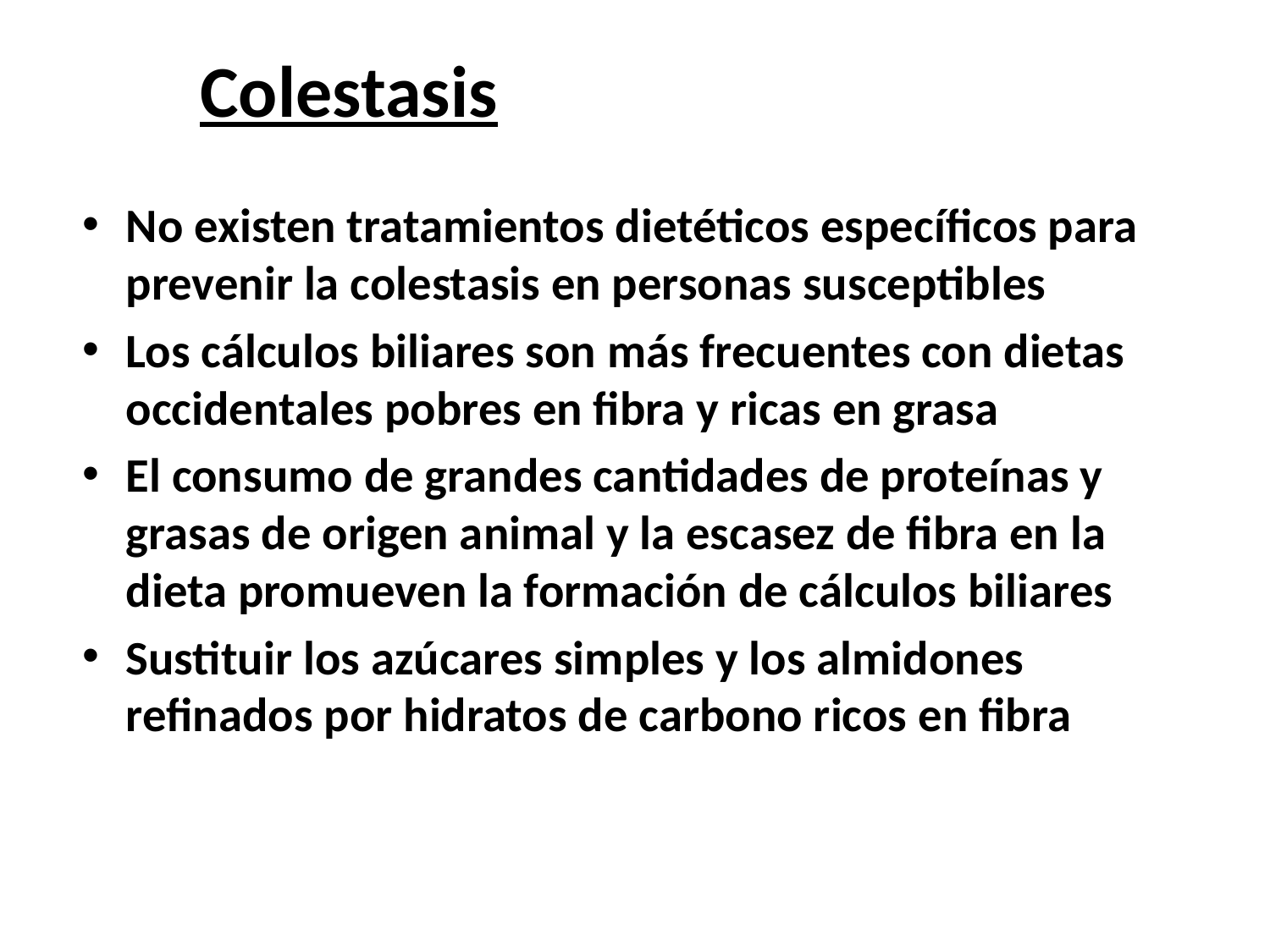

# Colestasis
No existen tratamientos dietéticos específicos para prevenir la colestasis en personas susceptibles
Los cálculos biliares son más frecuentes con dietas occidentales pobres en fibra y ricas en grasa
El consumo de grandes cantidades de proteínas y grasas de origen animal y la escasez de fibra en la dieta promueven la formación de cálculos biliares
Sustituir los azúcares simples y los almidones refinados por hidratos de carbono ricos en fibra